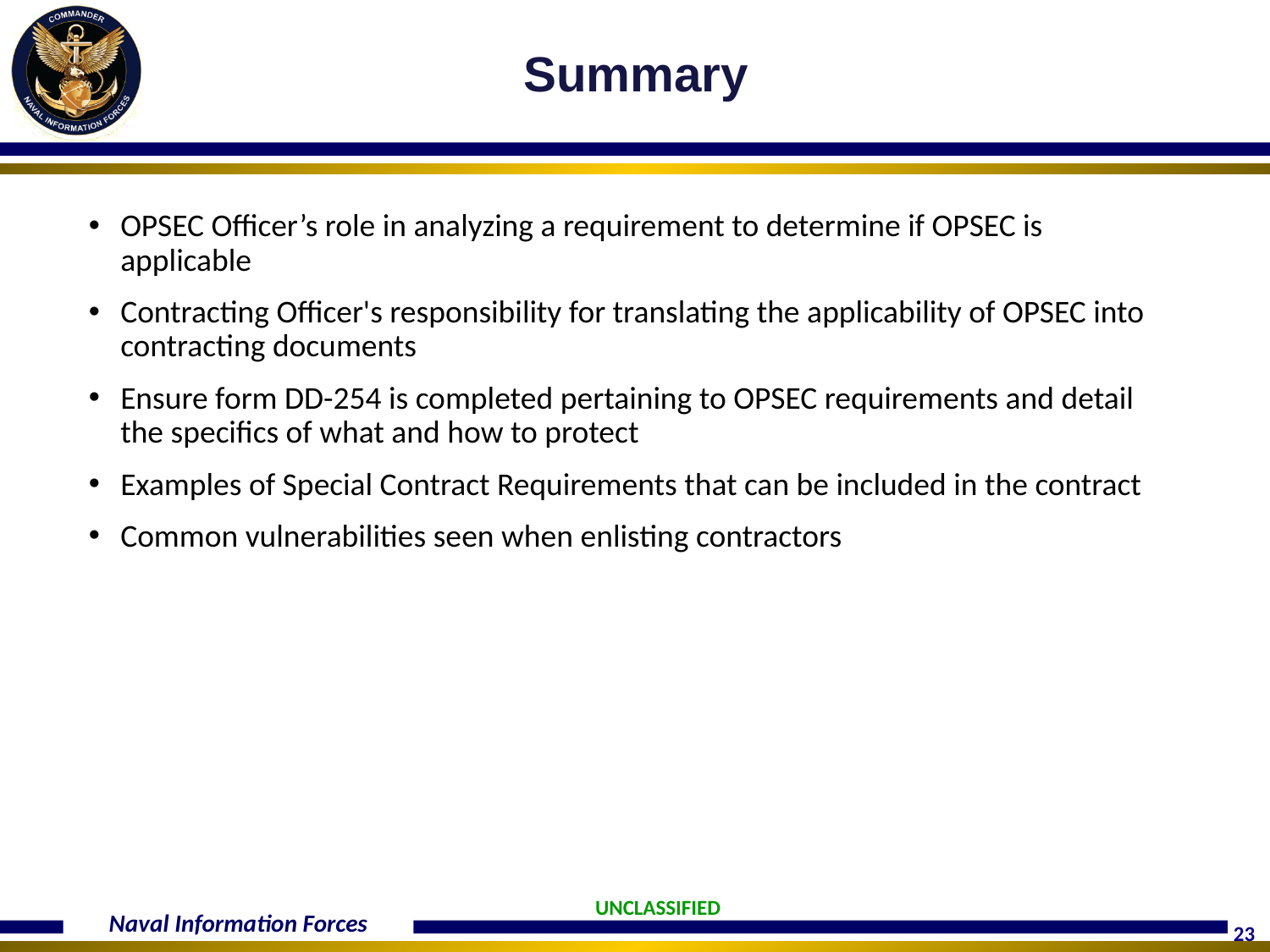

Summary
OPSEC Officer’s role in analyzing a requirement to determine if OPSEC is applicable
Contracting Officer's responsibility for translating the applicability of OPSEC into contracting documents
Ensure form DD-254 is completed pertaining to OPSEC requirements and detail the specifics of what and how to protect
Examples of Special Contract Requirements that can be included in the contract
Common vulnerabilities seen when enlisting contractors